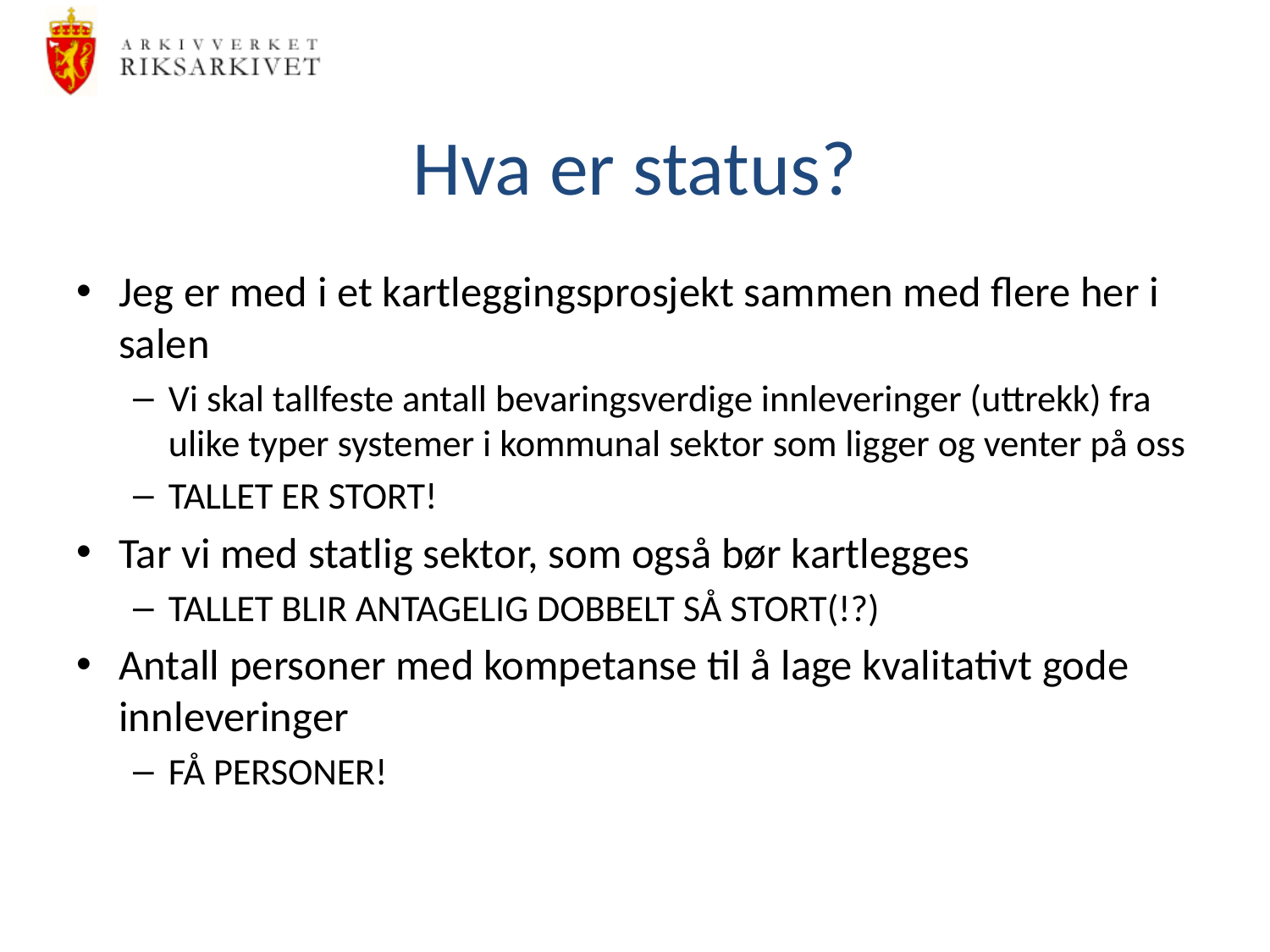

# Hva er status?
Jeg er med i et kartleggingsprosjekt sammen med flere her i salen
Vi skal tallfeste antall bevaringsverdige innleveringer (uttrekk) fra ulike typer systemer i kommunal sektor som ligger og venter på oss
TALLET ER STORT!
Tar vi med statlig sektor, som også bør kartlegges
TALLET BLIR ANTAGELIG DOBBELT SÅ STORT(!?)
Antall personer med kompetanse til å lage kvalitativt gode innleveringer
FÅ PERSONER!